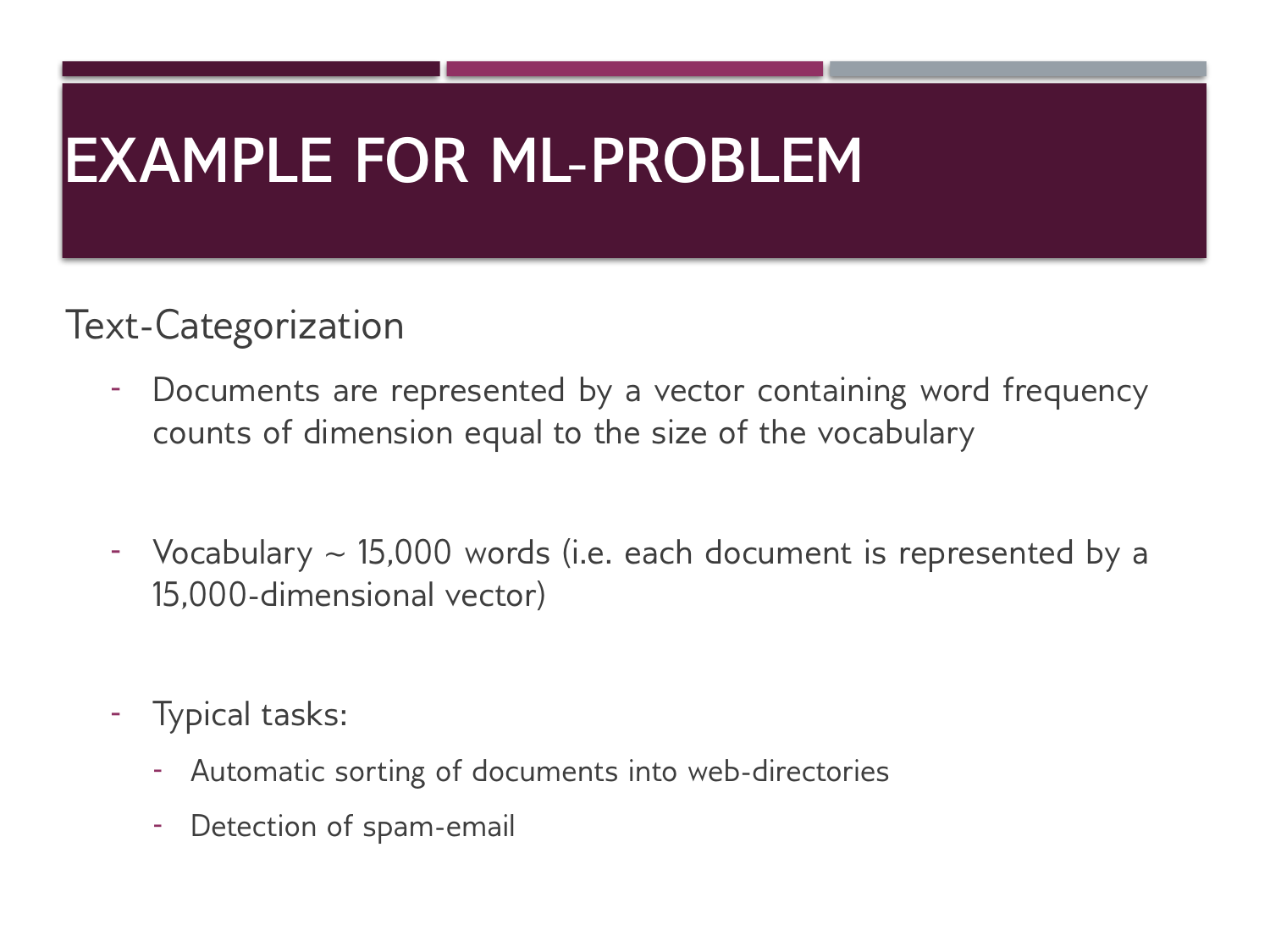

# Example for ML-Problem
Text-Categorization
Documents are represented by a vector containing word frequency counts of dimension equal to the size of the vocabulary

Vocabulary ~ 15,000 words (i.e. each document is represented by a 15,000-dimensional vector)

Typical tasks:
Automatic sorting of documents into web-directories
Detection of spam-email